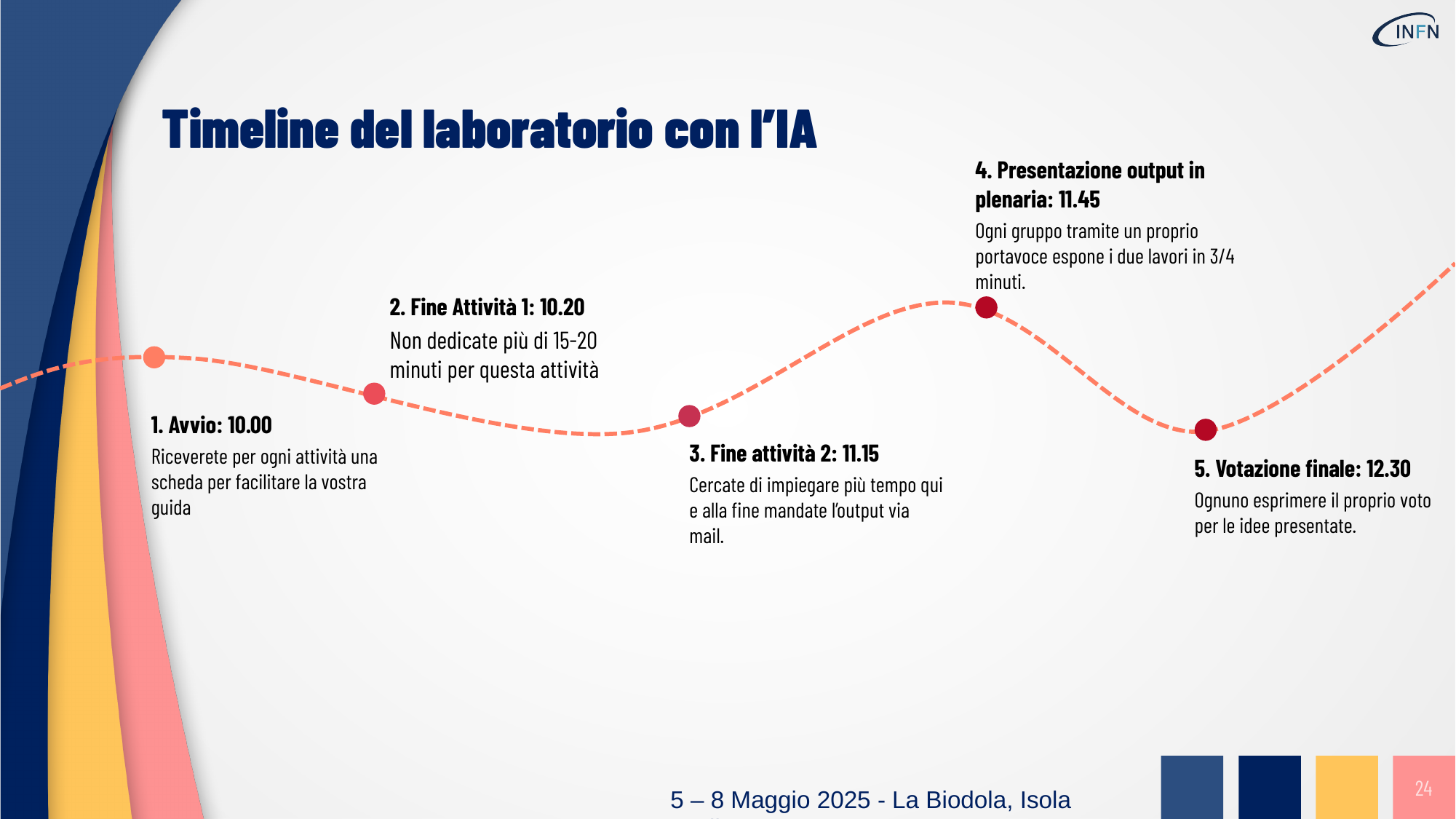

Timeline del laboratorio con l’IA
4. Presentazione output in plenaria: 11.45
Ogni gruppo tramite un proprio portavoce espone i due lavori in 3/4 minuti.

2. Fine Attività 1: 10.20
Non dedicate più di 15-20 minuti per questa attività

1. Avvio: 10.00
Riceverete per ogni attività una scheda per facilitare la vostra guida

3. Fine attività 2: 11.15
Cercate di impiegare più tempo qui e alla fine mandate l’output via mail.
5. Votazione finale: 12.30
Ognuno esprimere il proprio voto per le idee presentate.
24